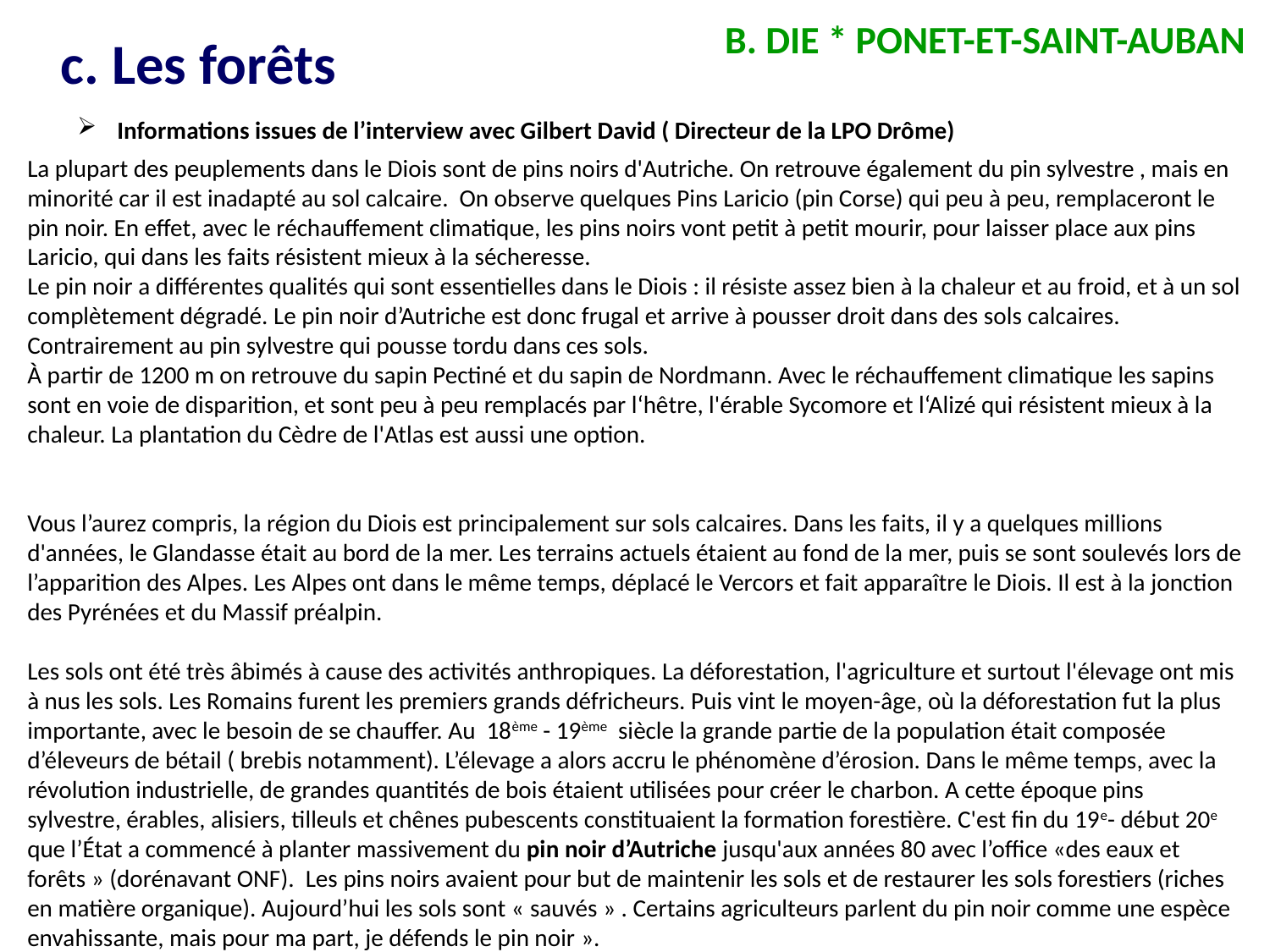

B. DIE * PONET-ET-SAINT-AUBAN
c. Les forêts
# Informations issues de l’interview avec Gilbert David ( Directeur de la LPO Drôme)
La plupart des peuplements dans le Diois sont de pins noirs d'Autriche. On retrouve également du pin sylvestre , mais en minorité car il est inadapté au sol calcaire.  On observe quelques Pins Laricio (pin Corse) qui peu à peu, remplaceront le pin noir. En effet, avec le réchauffement climatique, les pins noirs vont petit à petit mourir, pour laisser place aux pins Laricio, qui dans les faits résistent mieux à la sécheresse.
Le pin noir a différentes qualités qui sont essentielles dans le Diois : il résiste assez bien à la chaleur et au froid, et à un sol complètement dégradé. Le pin noir d’Autriche est donc frugal et arrive à pousser droit dans des sols calcaires.  Contrairement au pin sylvestre qui pousse tordu dans ces sols.
À partir de 1200 m on retrouve du sapin Pectiné et du sapin de Nordmann. Avec le réchauffement climatique les sapins sont en voie de disparition, et sont peu à peu remplacés par l‘hêtre, l'érable Sycomore et l‘Alizé qui résistent mieux à la chaleur. La plantation du Cèdre de l'Atlas est aussi une option.

Vous l’aurez compris, la région du Diois est principalement sur sols calcaires. Dans les faits, il y a quelques millions d'années, le Glandasse était au bord de la mer. Les terrains actuels étaient au fond de la mer, puis se sont soulevés lors de l’apparition des Alpes. Les Alpes ont dans le même temps, déplacé le Vercors et fait apparaître le Diois. Il est à la jonction des Pyrénées et du Massif préalpin.

Les sols ont été très âbimés à cause des activités anthropiques. La déforestation, l'agriculture et surtout l'élevage ont mis à nus les sols. Les Romains furent les premiers grands défricheurs. Puis vint le moyen-âge, où la déforestation fut la plus importante, avec le besoin de se chauffer. Au  18ème - 19ème  siècle la grande partie de la population était composée d’éleveurs de bétail ( brebis notamment). L’élevage a alors accru le phénomène d’érosion. Dans le même temps, avec la révolution industrielle, de grandes quantités de bois étaient utilisées pour créer le charbon. A cette époque pins sylvestre, érables, alisiers, tilleuls et chênes pubescents constituaient la formation forestière. C'est fin du 19e- début 20e  que l’État a commencé à planter massivement du pin noir d’Autriche jusqu'aux années 80 avec l’office «des eaux et forêts » (dorénavant ONF).  Les pins noirs avaient pour but de maintenir les sols et de restaurer les sols forestiers (riches en matière organique). Aujourd’hui les sols sont « sauvés » . Certains agriculteurs parlent du pin noir comme une espèce envahissante, mais pour ma part, je défends le pin noir ».